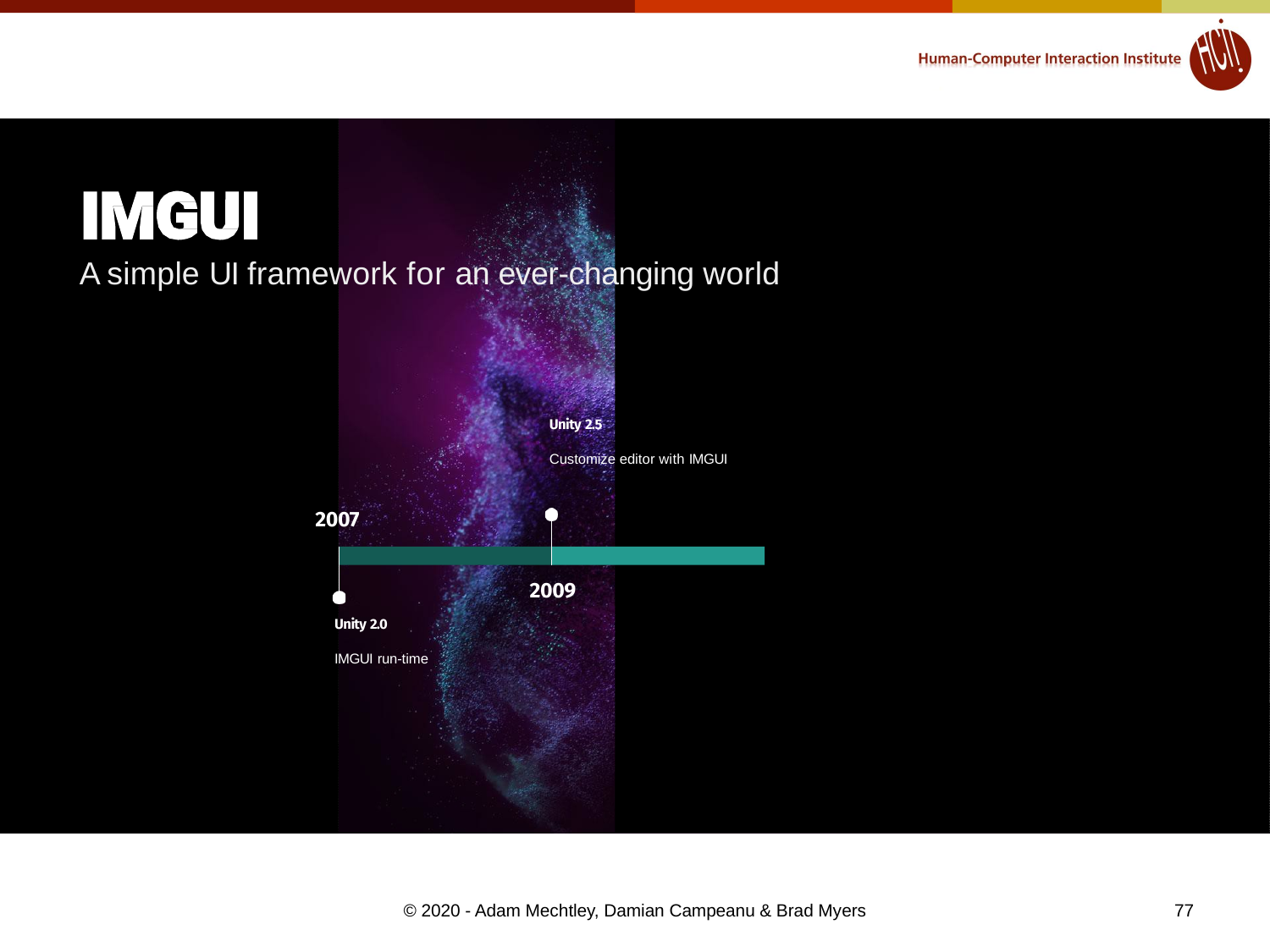

Generative Art — Made with Unity

# A simple UI framework for an ever-changing world
Unity 1.0
Unity 2019.1
Unity 2.5
GUITexture, GUIText, GUILayer,  TextMesh
First public release of UI Toolkit  (formerly UIElements)
Customize editor with IMGUI
2007
2014

2009
2019
2005
Unity 2.0
Unity 4.6
IMGUI run-time
First release of uGUI
77
© 2020 - Adam Mechtley, Damian Campeanu & Brad Myers